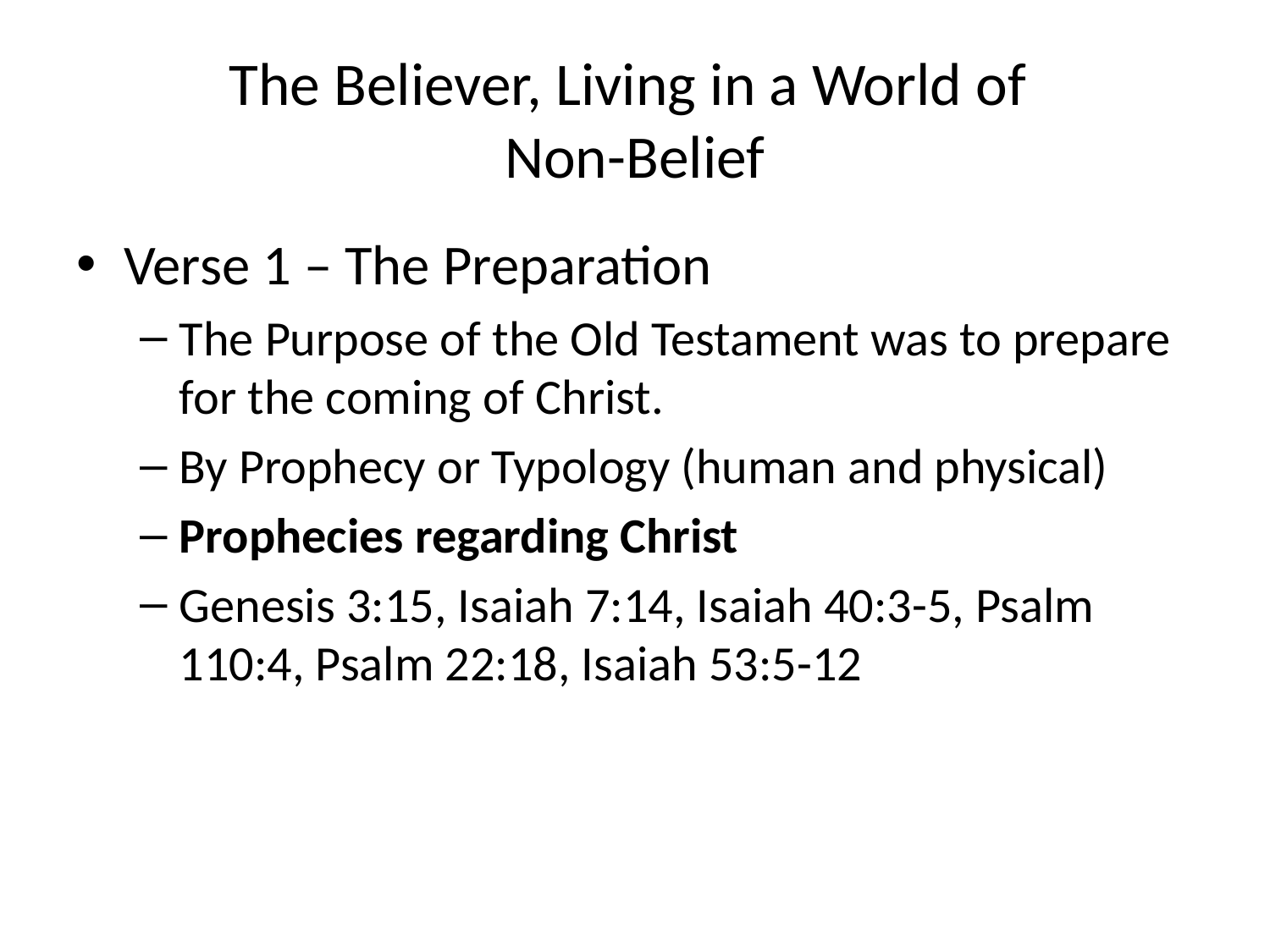

# The Believer, Living in a World of Non-Belief
Verse 1 – The Preparation
The Purpose of the Old Testament was to prepare for the coming of Christ.
By Prophecy or Typology (human and physical)
Prophecies regarding Christ
Genesis 3:15, Isaiah 7:14, Isaiah 40:3-5, Psalm 110:4, Psalm 22:18, Isaiah 53:5-12